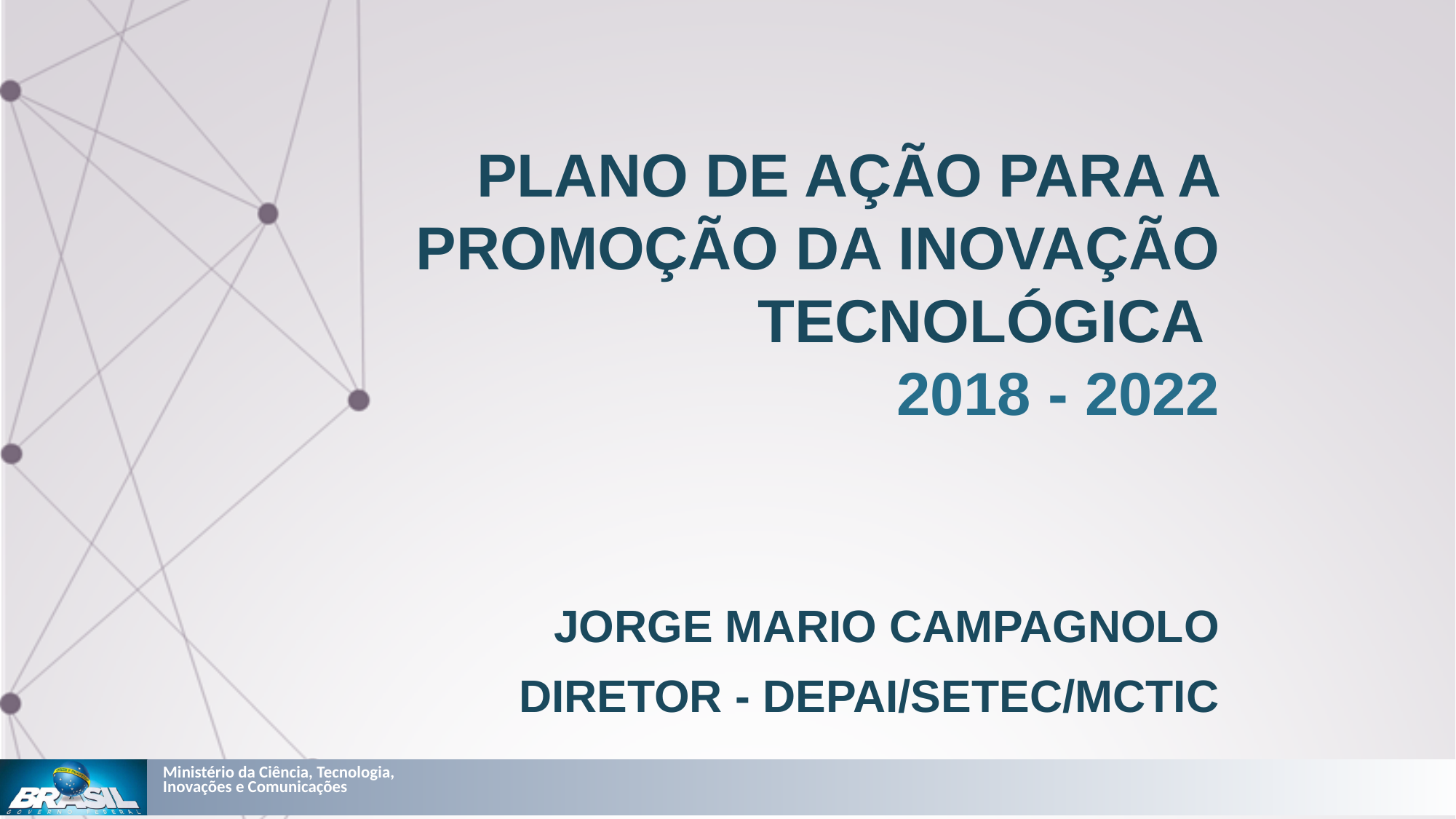

PLANO DE AÇÃO PARA A PROMOÇÃO DA INOVAÇÃO TECNOLÓGICA
2018 - 2022
JORGE MARIO CAMPAGNOLO
DIRETOR - DEPAI/SETEC/MCTIC